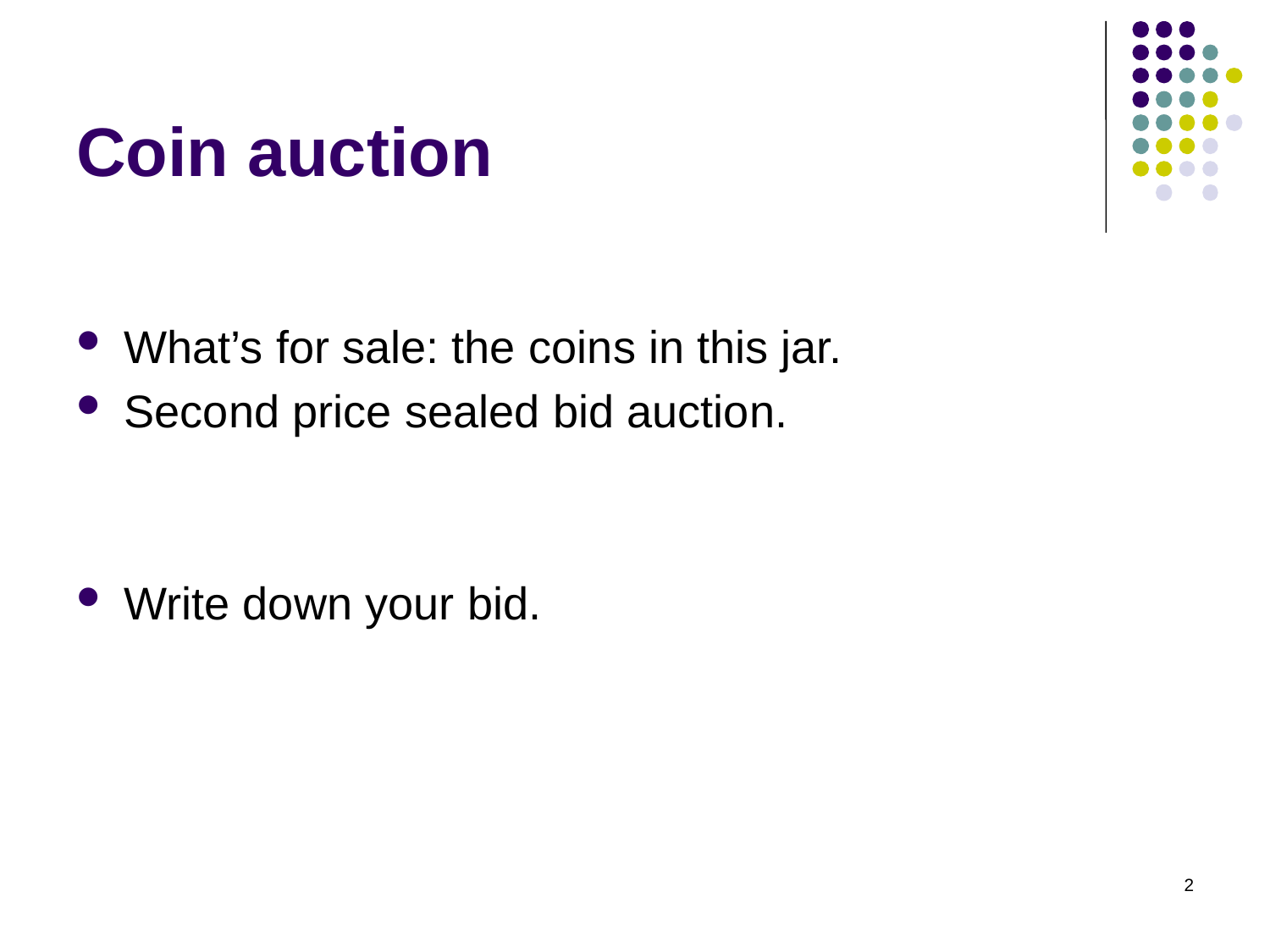

# Coin auction

What’s for sale: the coins in this jar.
Second price sealed bid auction.

Write down your bid.
2